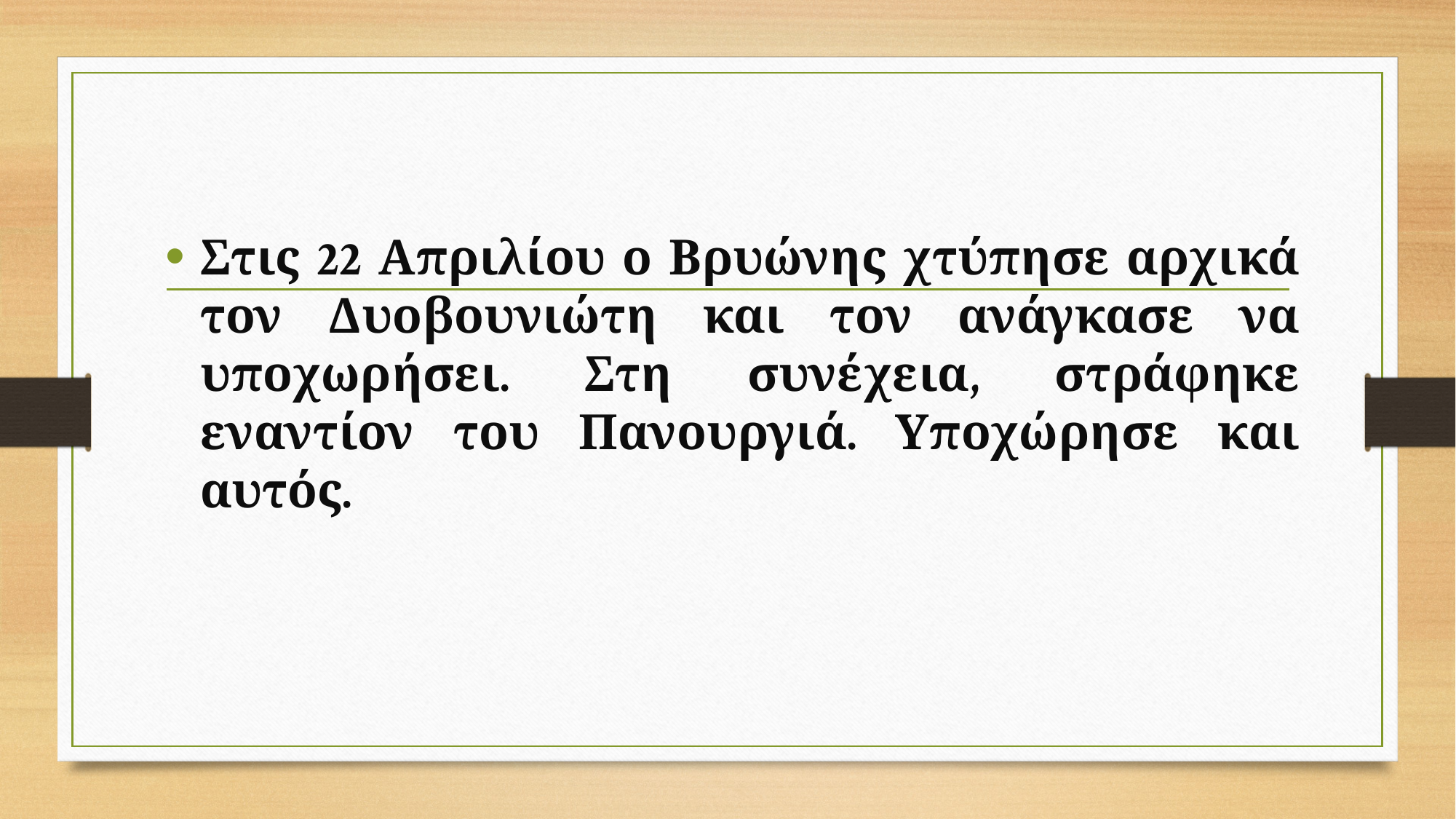

Στις 22 Απριλίου ο Βρυώνης χτύπησε αρχικά τον Δυοβουνιώτη και τον ανάγκασε να υποχωρήσει. Στη συνέχεια, στράφηκε εναντίον του Πανουργιά. Υποχώρησε και αυτός.